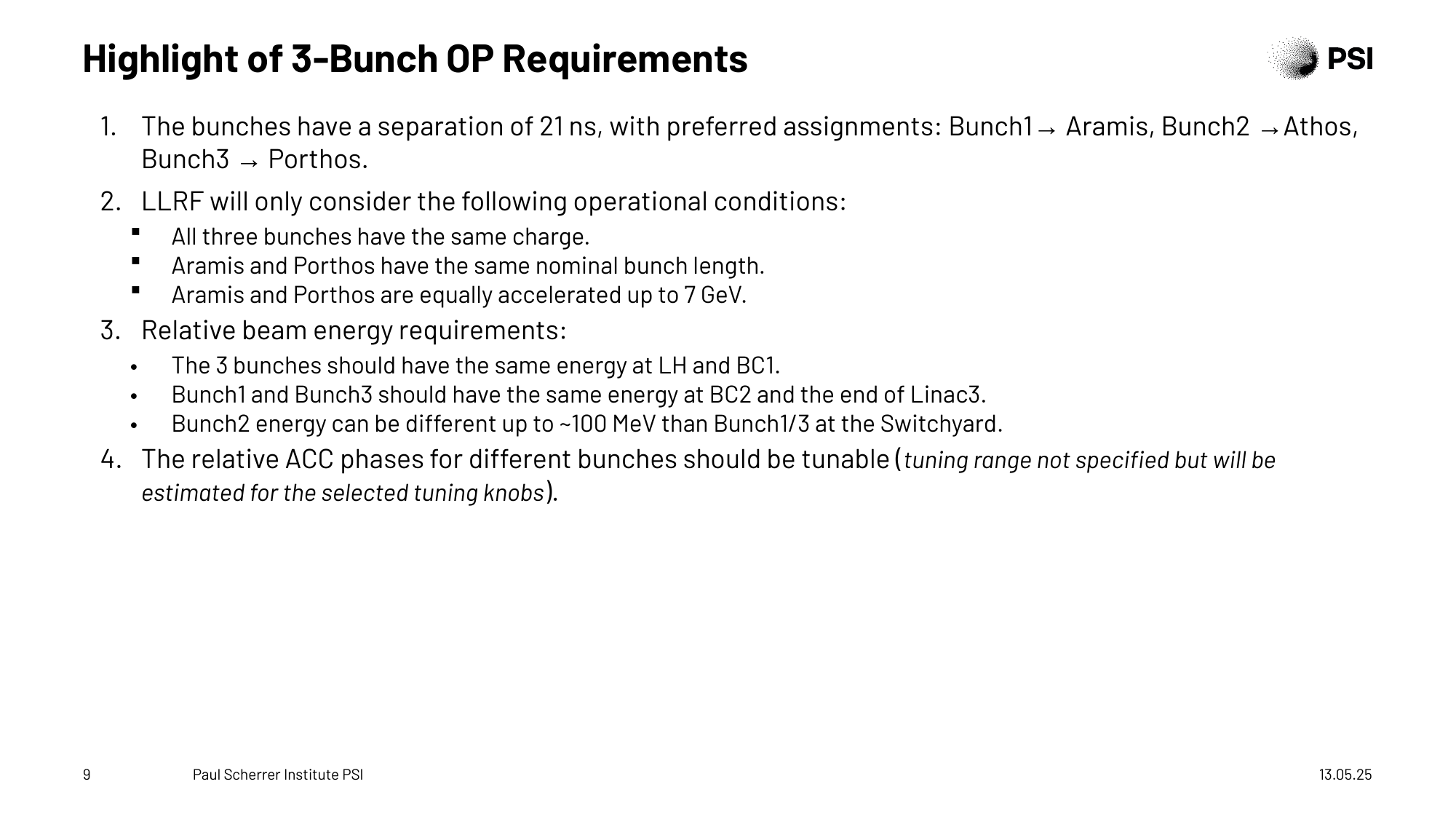

# Highlight of 3-Bunch OP Requirements
The bunches have a separation of 21 ns, with preferred assignments: Bunch1→ Aramis, Bunch2 →Athos, Bunch3 → Porthos.
LLRF will only consider the following operational conditions:
All three bunches have the same charge.
Aramis and Porthos have the same nominal bunch length.
Aramis and Porthos are equally accelerated up to 7 GeV.
Relative beam energy requirements:
The 3 bunches should have the same energy at LH and BC1.
Bunch1 and Bunch3 should have the same energy at BC2 and the end of Linac3.
Bunch2 energy can be different up to ~100 MeV than Bunch1/3 at the Switchyard.
The relative ACC phases for different bunches should be tunable (tuning range not specified but will be estimated for the selected tuning knobs).

9
Paul Scherrer Institute PSI
13.05.25